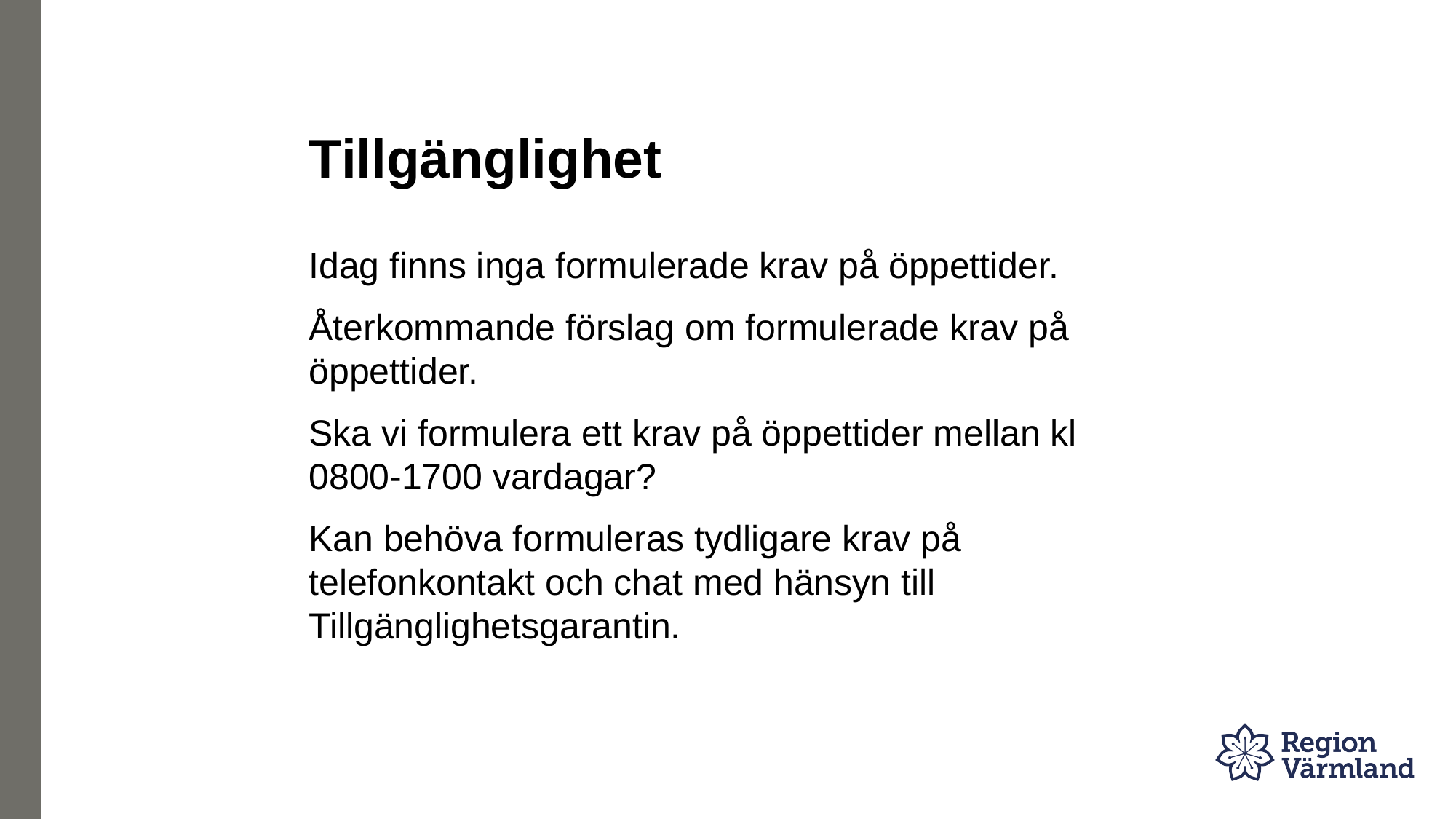

# Tillgänglighet
Idag finns inga formulerade krav på öppettider.
Återkommande förslag om formulerade krav på öppettider.
Ska vi formulera ett krav på öppettider mellan kl 0800-1700 vardagar?
Kan behöva formuleras tydligare krav på telefonkontakt och chat med hänsyn till Tillgänglighetsgarantin.